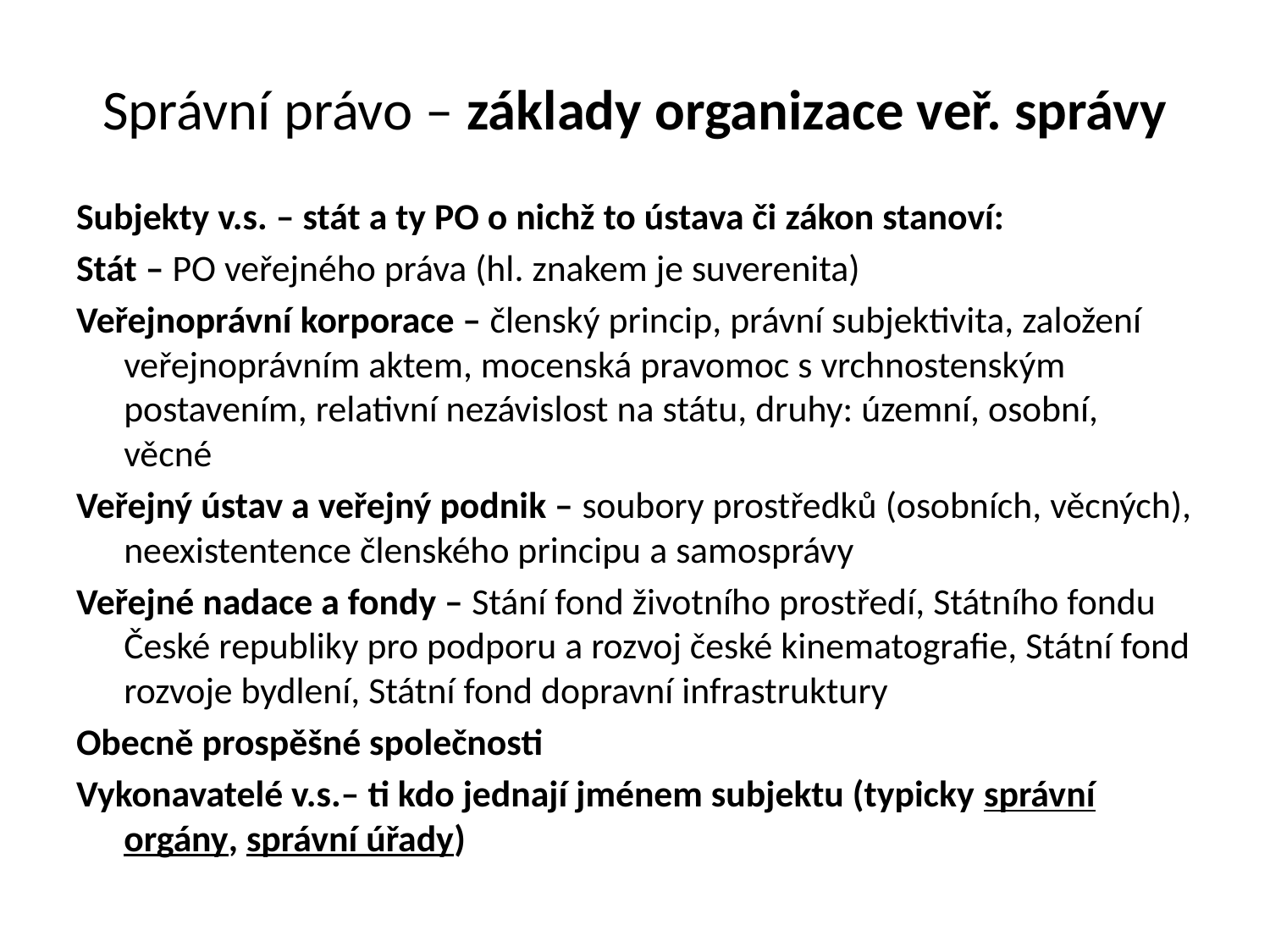

# Správní právo – základy organizace veř. správy
Subjekty v.s. – stát a ty PO o nichž to ústava či zákon stanoví:
Stát – PO veřejného práva (hl. znakem je suverenita)
Veřejnoprávní korporace – členský princip, právní subjektivita, založení veřejnoprávním aktem, mocenská pravomoc s vrchnostenským postavením, relativní nezávislost na státu, druhy: územní, osobní, věcné
Veřejný ústav a veřejný podnik – soubory prostředků (osobních, věcných), neexistentence členského principu a samosprávy
Veřejné nadace a fondy – Stání fond životního prostředí, Státního fondu České republiky pro podporu a rozvoj české kinematografie, Státní fond rozvoje bydlení, Státní fond dopravní infrastruktury
Obecně prospěšné společnosti
Vykonavatelé v.s.– ti kdo jednají jménem subjektu (typicky správní orgány, správní úřady)